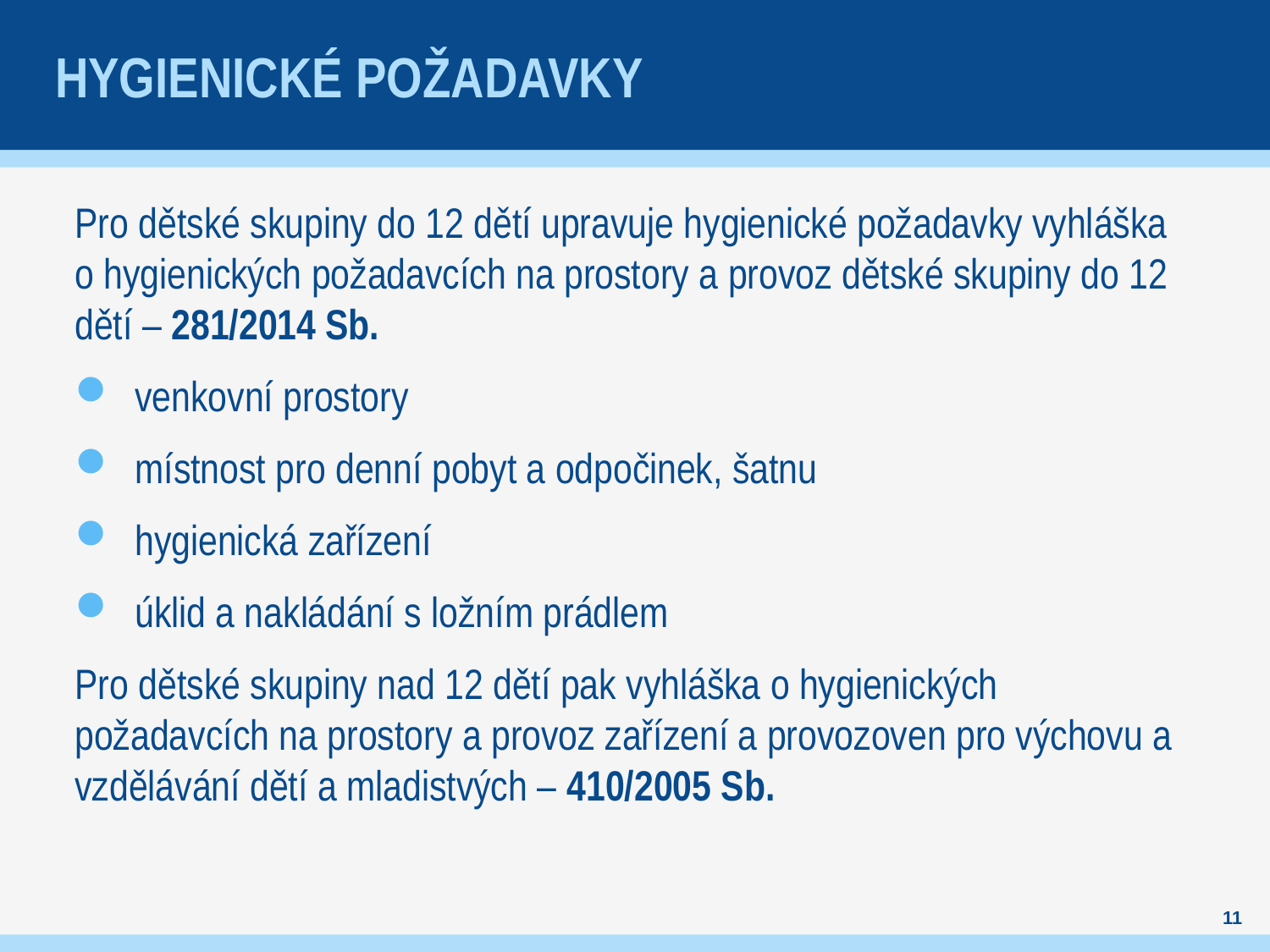

# Hygienické požadavky
Pro dětské skupiny do 12 dětí upravuje hygienické požadavky vyhláška o hygienických požadavcích na prostory a provoz dětské skupiny do 12 dětí – 281/2014 Sb.
venkovní prostory
místnost pro denní pobyt a odpočinek, šatnu
hygienická zařízení
úklid a nakládání s ložním prádlem
Pro dětské skupiny nad 12 dětí pak vyhláška o hygienických požadavcích na prostory a provoz zařízení a provozoven pro výchovu a vzdělávání dětí a mladistvých – 410/2005 Sb.

11